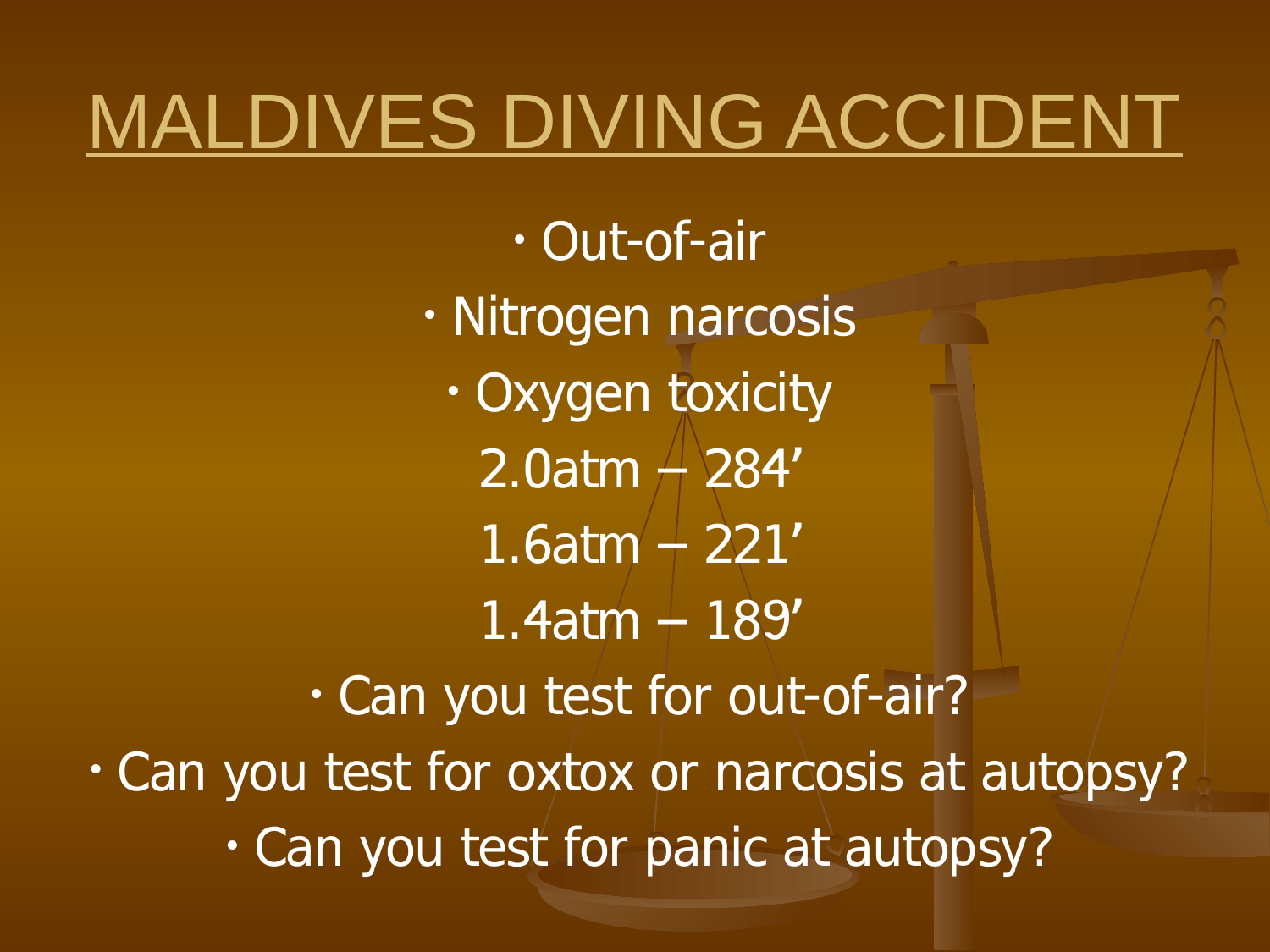

# MALDIVES DIVING ACCIDENT
 Out-of-air
 Nitrogen narcosis
 Oxygen toxicity
2.0atm – 284’
1.6atm – 221’
1.4atm – 189’
 Can you test for out-of-air?
 Can you test for oxtox or narcosis at autopsy?
 Can you test for panic at autopsy?